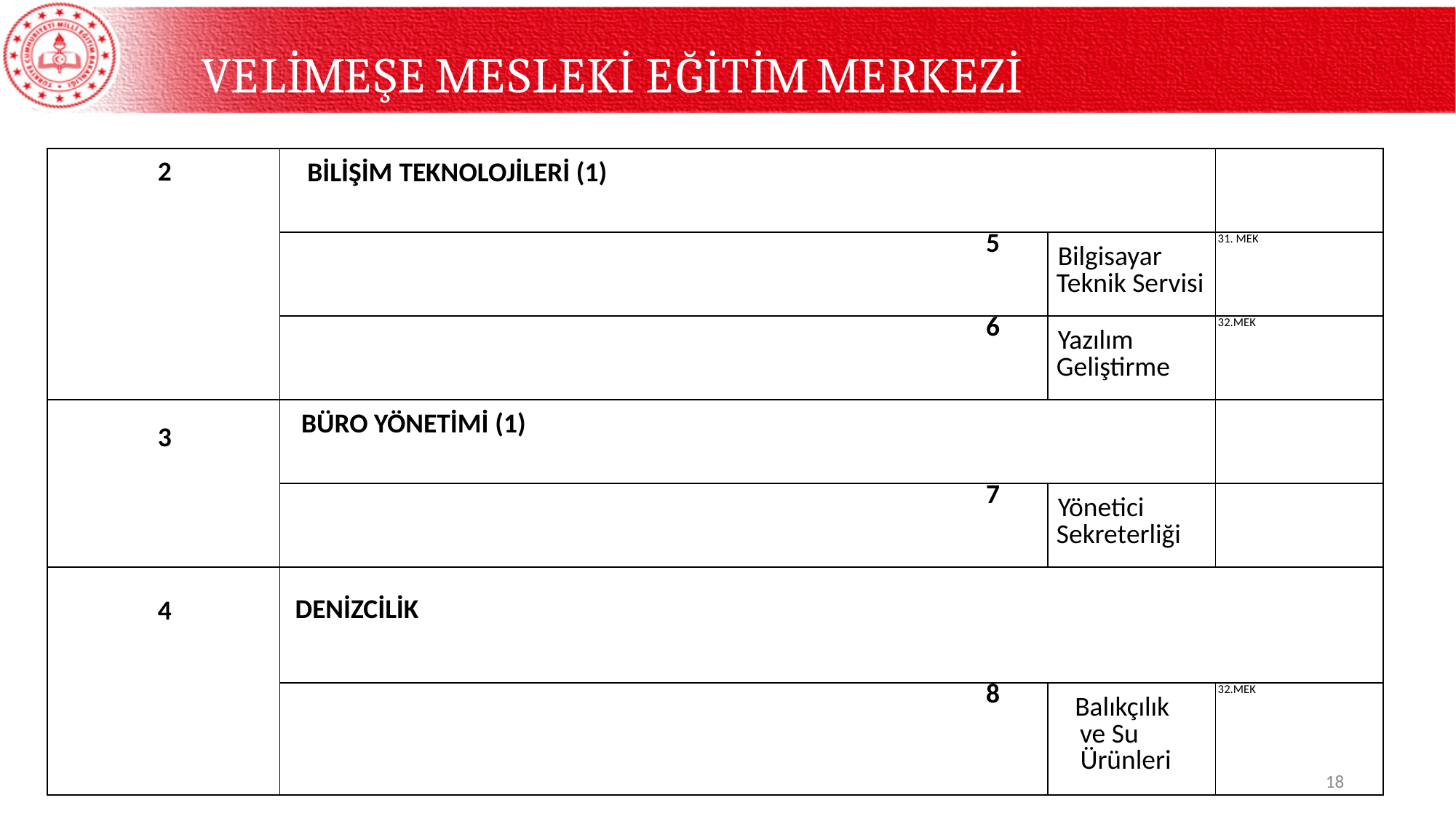

# VELİMEŞE MESLEKİ EĞİTİM MERKEZİ
| 2 | BİLİŞİM TEKNOLOJİLERİ (1) |  |  |
| --- | --- | --- | --- |
|  | 5 | Bilgisayar Teknik Servisi | 31. MEK |
|  | 6 | Yazılım Geliştirme | 32.MEK |
| 3 | BÜRO YÖNETİMİ (1) |  |  |
|  | 7 | Yönetici Sekreterliği |  |
| 4 | DENİZCİLİK |  |  |
|  | 8 | Balıkçılık ve Su Ürünleri | 32.MEK |

18